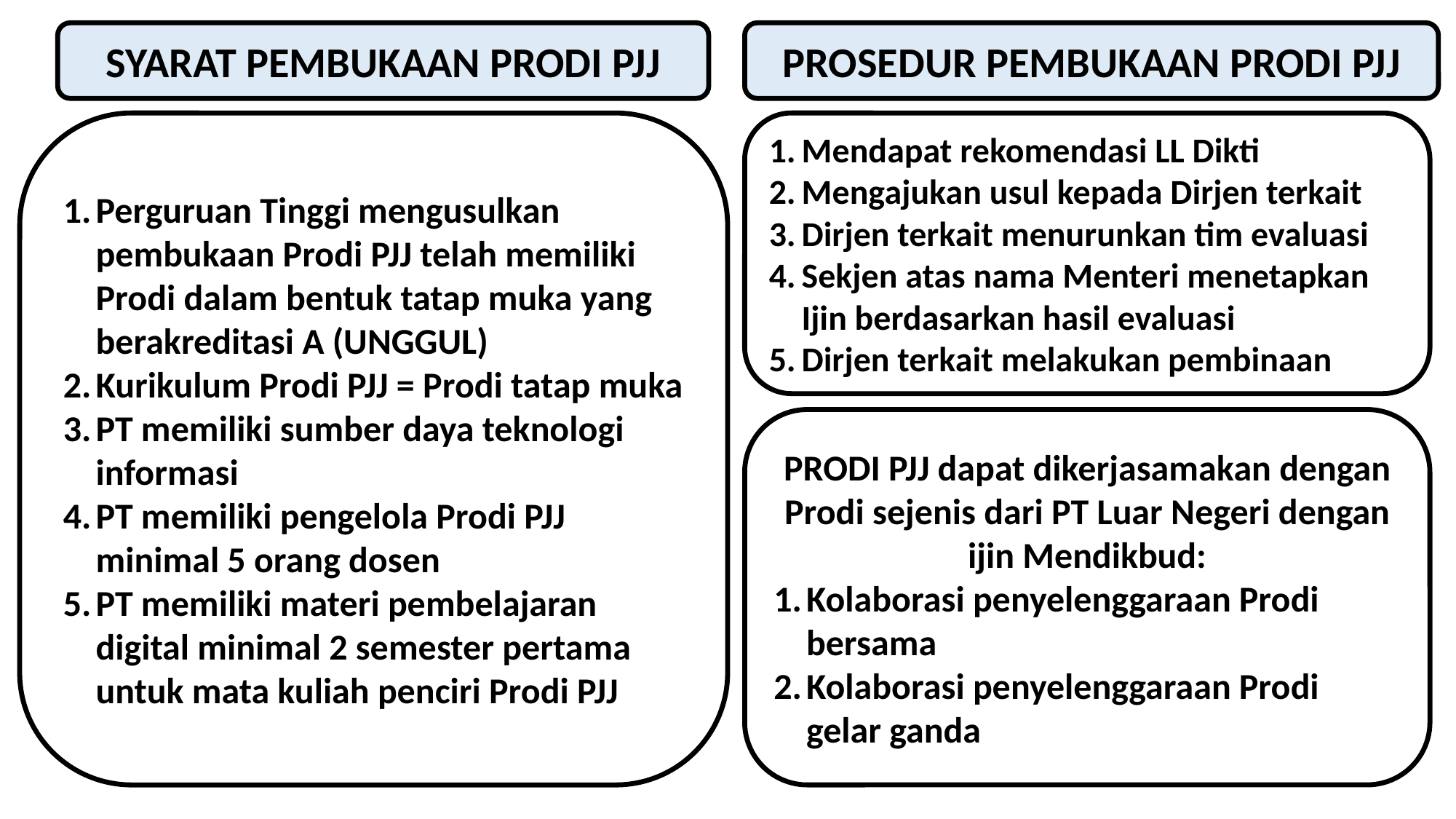

SYARAT PEMBUKAAN PRODI PJJ
PROSEDUR PEMBUKAAN PRODI PJJ
Perguruan Tinggi mengusulkan pembukaan Prodi PJJ telah memiliki Prodi dalam bentuk tatap muka yang berakreditasi A (UNGGUL)
Kurikulum Prodi PJJ = Prodi tatap muka
PT memiliki sumber daya teknologi informasi
PT memiliki pengelola Prodi PJJ minimal 5 orang dosen
PT memiliki materi pembelajaran digital minimal 2 semester pertama untuk mata kuliah penciri Prodi PJJ
Mendapat rekomendasi LL Dikti
Mengajukan usul kepada Dirjen terkait
Dirjen terkait menurunkan tim evaluasi
Sekjen atas nama Menteri menetapkan Ijin berdasarkan hasil evaluasi
Dirjen terkait melakukan pembinaan
PRODI PJJ dapat dikerjasamakan dengan Prodi sejenis dari PT Luar Negeri dengan ijin Mendikbud:
Kolaborasi penyelenggaraan Prodi bersama
Kolaborasi penyelenggaraan Prodi gelar ganda